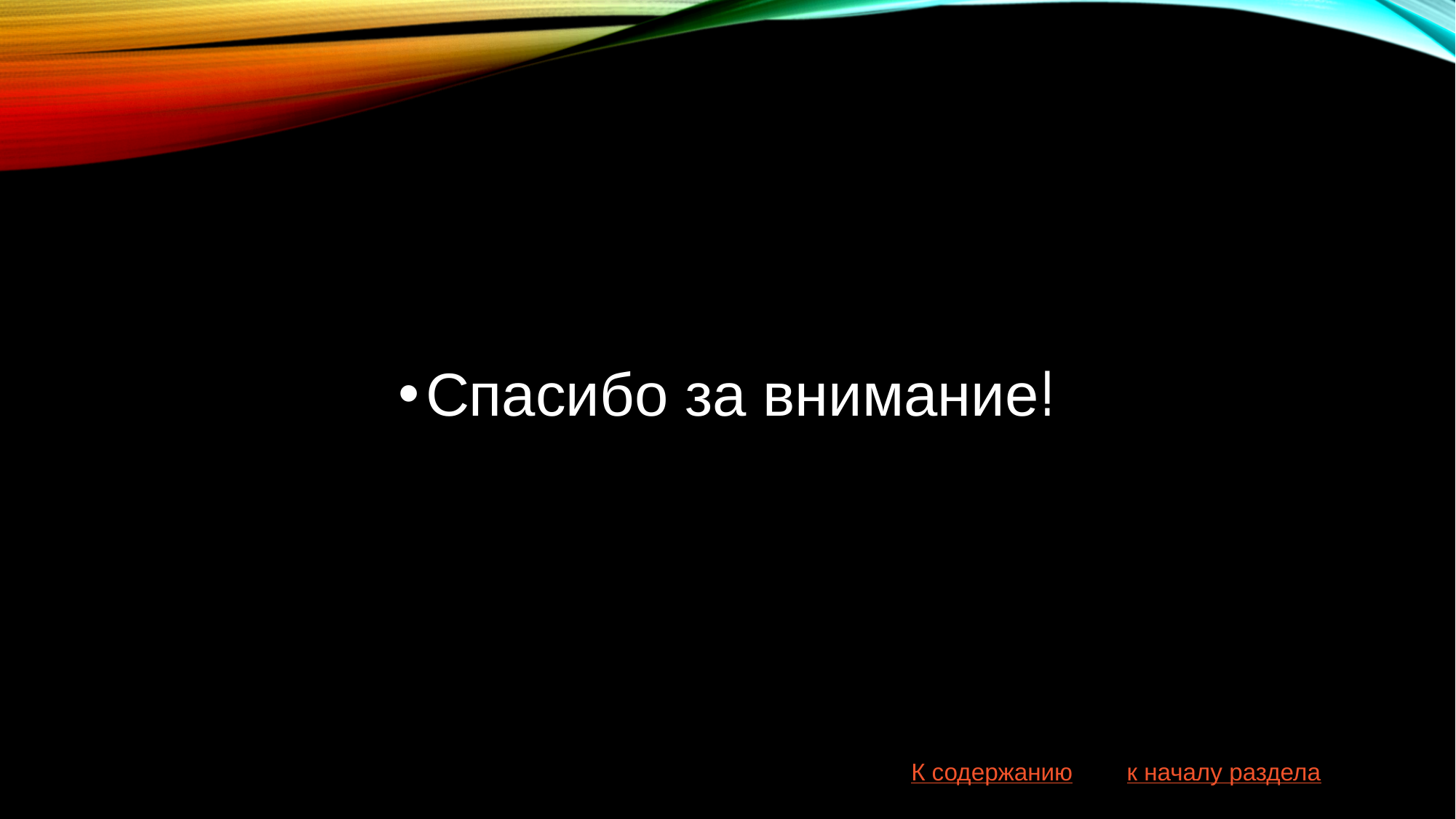

Спасибо за внимание!
К содержанию        к началу раздела